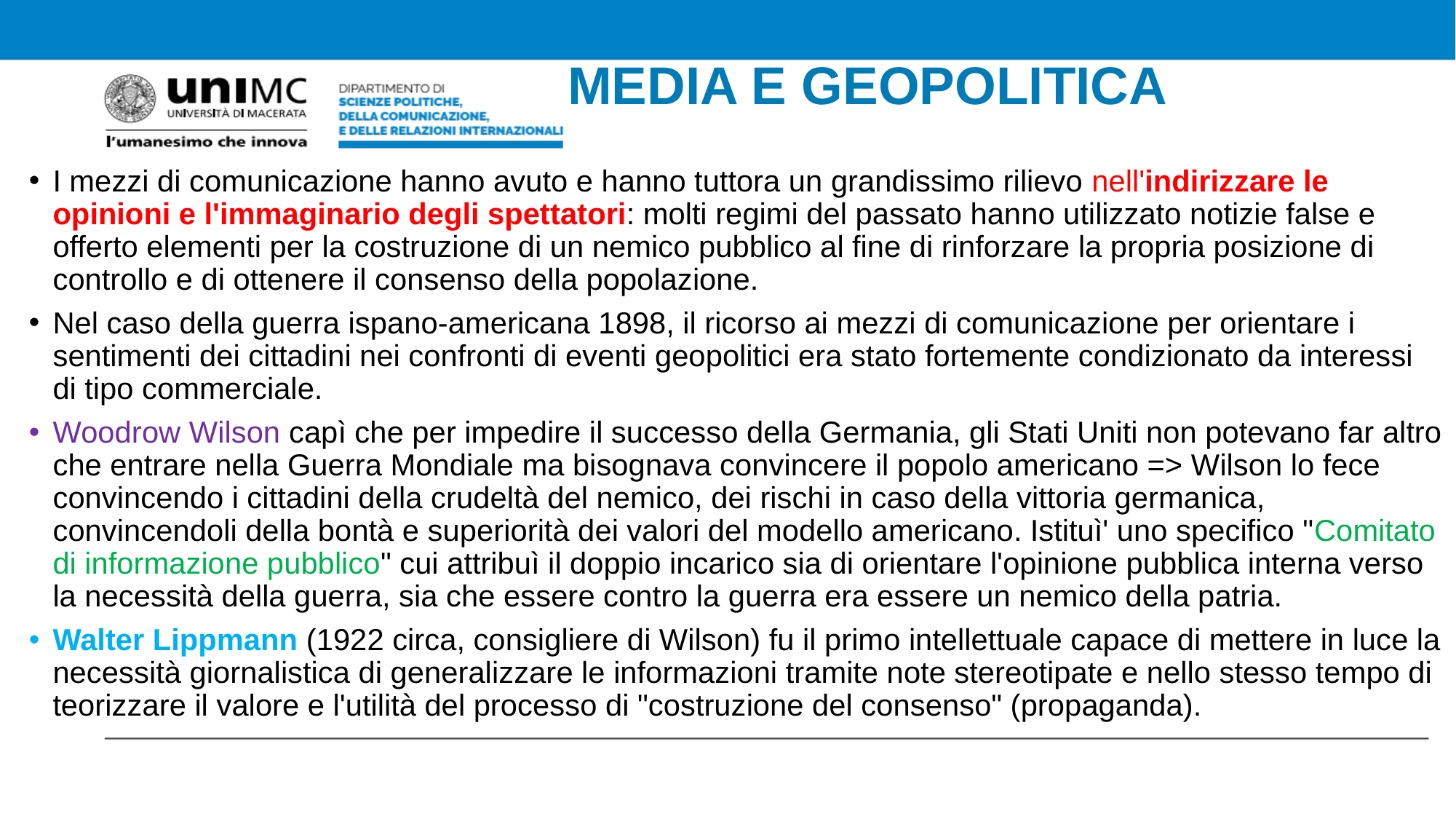

# MEDIA E GEOPOLITICA
I mezzi di comunicazione hanno avuto e hanno tuttora un grandissimo rilievo nell'indirizzare le opinioni e l'immaginario degli spettatori: molti regimi del passato hanno utilizzato notizie false e offerto elementi per la costruzione di un nemico pubblico al fine di rinforzare la propria posizione di controllo e di ottenere il consenso della popolazione.
Nel caso della guerra ispano-americana 1898, il ricorso ai mezzi di comunicazione per orientare i sentimenti dei cittadini nei confronti di eventi geopolitici era stato fortemente condizionato da interessi di tipo commerciale.
Woodrow Wilson capì che per impedire il successo della Germania, gli Stati Uniti non potevano far altro che entrare nella Guerra Mondiale ma bisognava convincere il popolo americano => Wilson lo fece convincendo i cittadini della crudeltà del nemico, dei rischi in caso della vittoria germanica, convincendoli della bontà e superiorità dei valori del modello americano. Istituì' uno specifico "Comitato di informazione pubblico" cui attribuì il doppio incarico sia di orientare l'opinione pubblica interna verso la necessità della guerra, sia che essere contro la guerra era essere un nemico della patria.
Walter Lippmann (1922 circa, consigliere di Wilson) fu il primo intellettuale capace di mettere in luce la necessità giornalistica di generalizzare le informazioni tramite note stereotipate e nello stesso tempo di teorizzare il valore e l'utilità del processo di "costruzione del consenso" (propaganda).